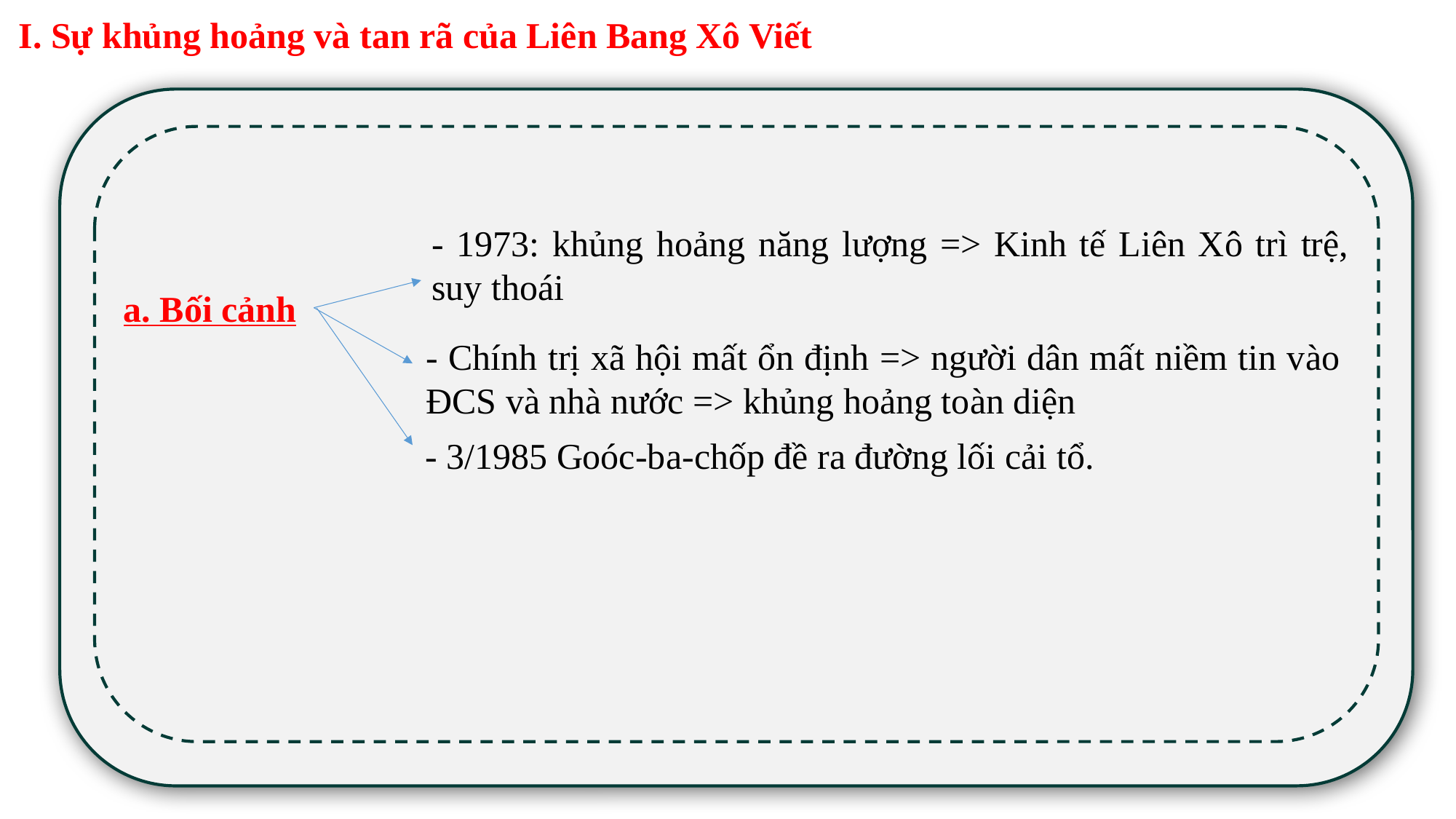

I. Sự khủng hoảng và tan rã của Liên Bang Xô Viết

- 1973: khủng hoảng năng lượng => Kinh tế Liên Xô trì trệ, suy thoái
a. Bối cảnh
- Chính trị xã hội mất ổn định => người dân mất niềm tin vào ĐCS và nhà nước => khủng hoảng toàn diện
- 3/1985 Goóc-ba-chốp đề ra đường lối cải tổ.